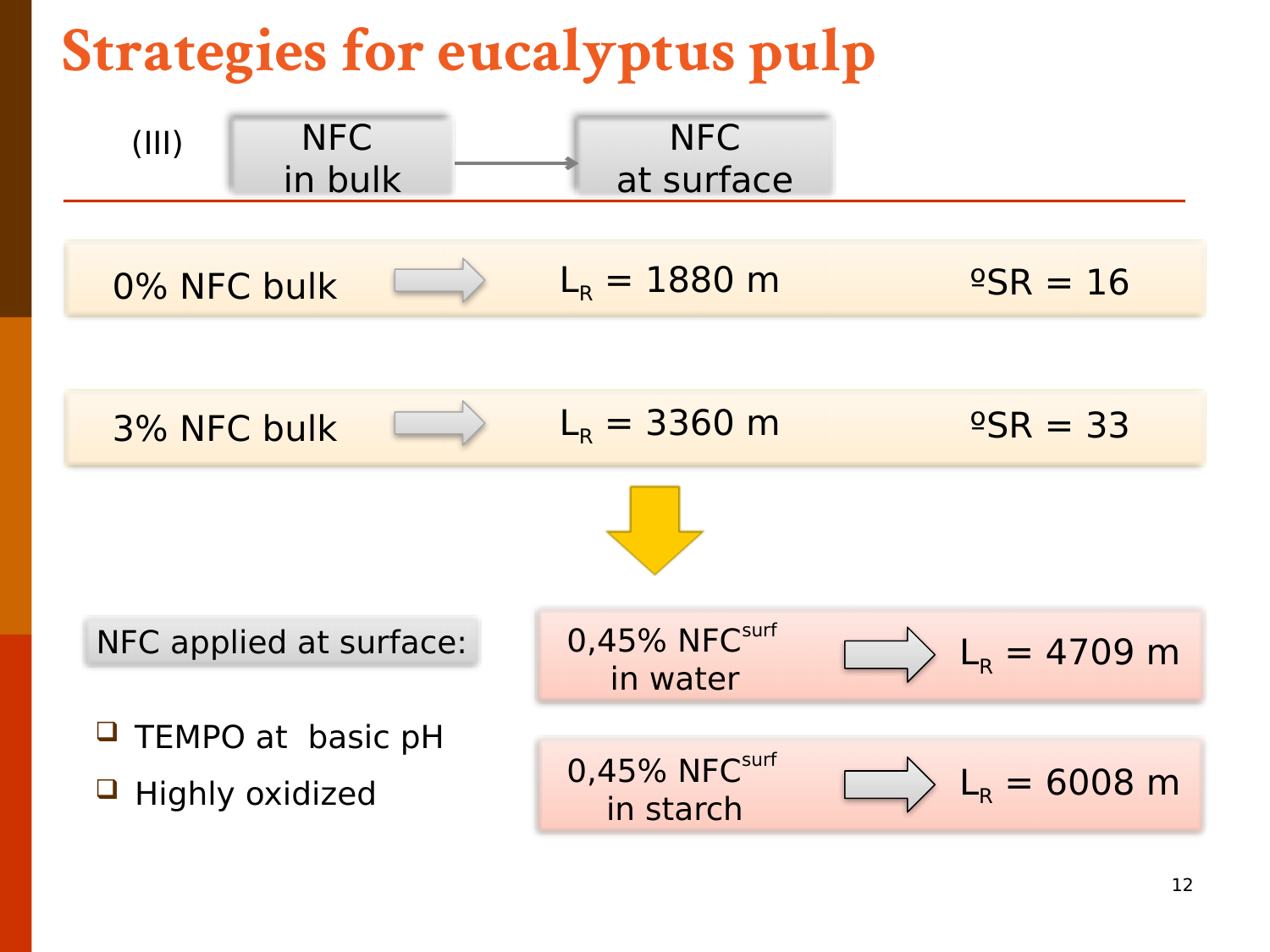

Strategies for eucalyptus pulp
(III)
NFC
in bulk
NFC
at surface
ºSR = 16
LR = 1880 m
0% NFC bulk

ºSR = 33
LR = 3360 m
3% NFC bulk

LR = 4709 m

0,45% NFCsurf
in water
NFC applied at surface:

TEMPO at  basic pH
Highly oxidized
LR = 6008 m

0,45% NFCsurf
in starch

12